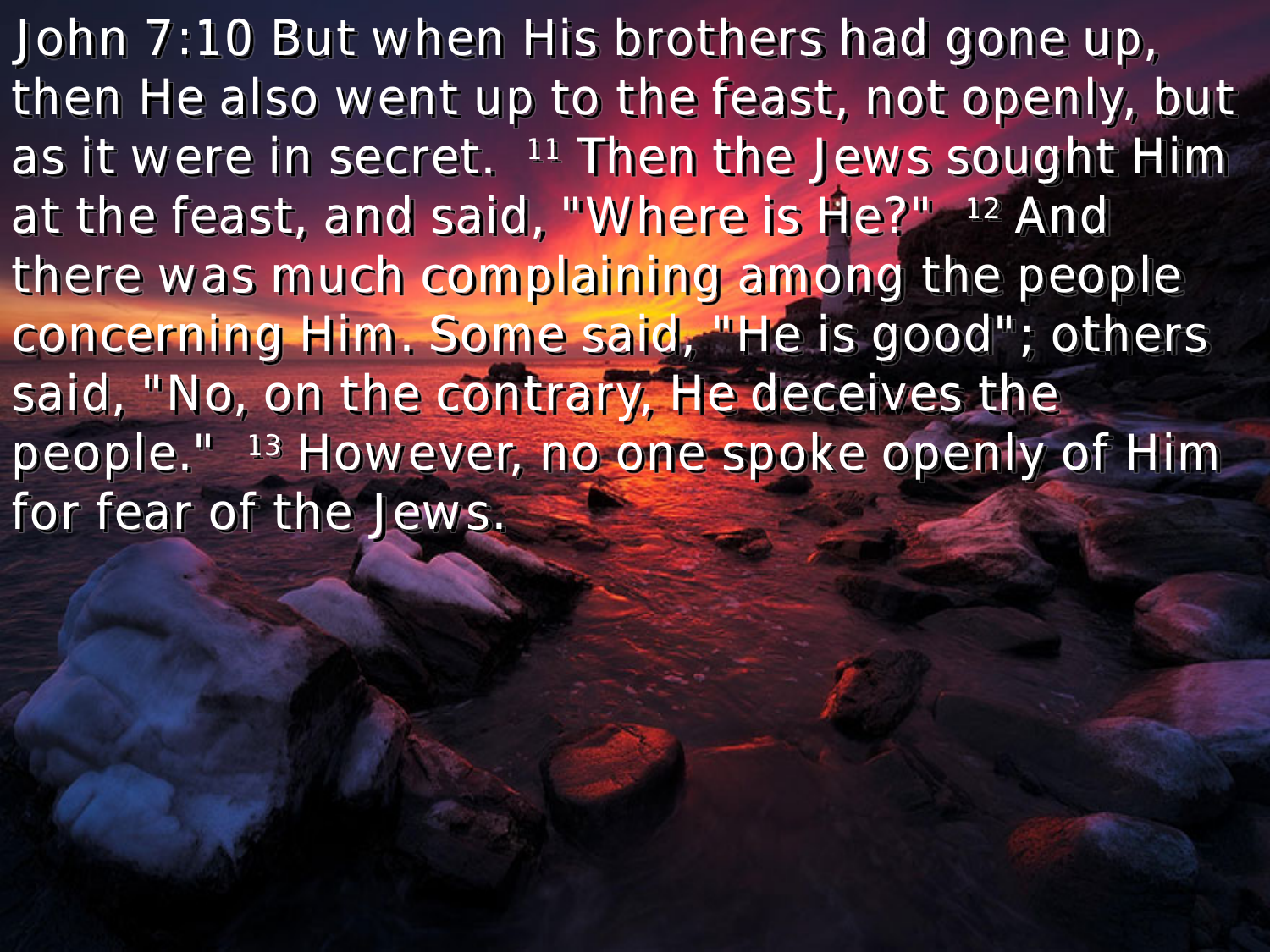

John 7:10 But when His brothers had gone up, then He also went up to the feast, not openly, but as it were in secret.  11 Then the Jews sought Him at the feast, and said, "Where is He?"  12 And there was much complaining among the people concerning Him. Some said, "He is good"; others said, "No, on the contrary, He deceives the people."  13 However, no one spoke openly of Him for fear of the Jews.